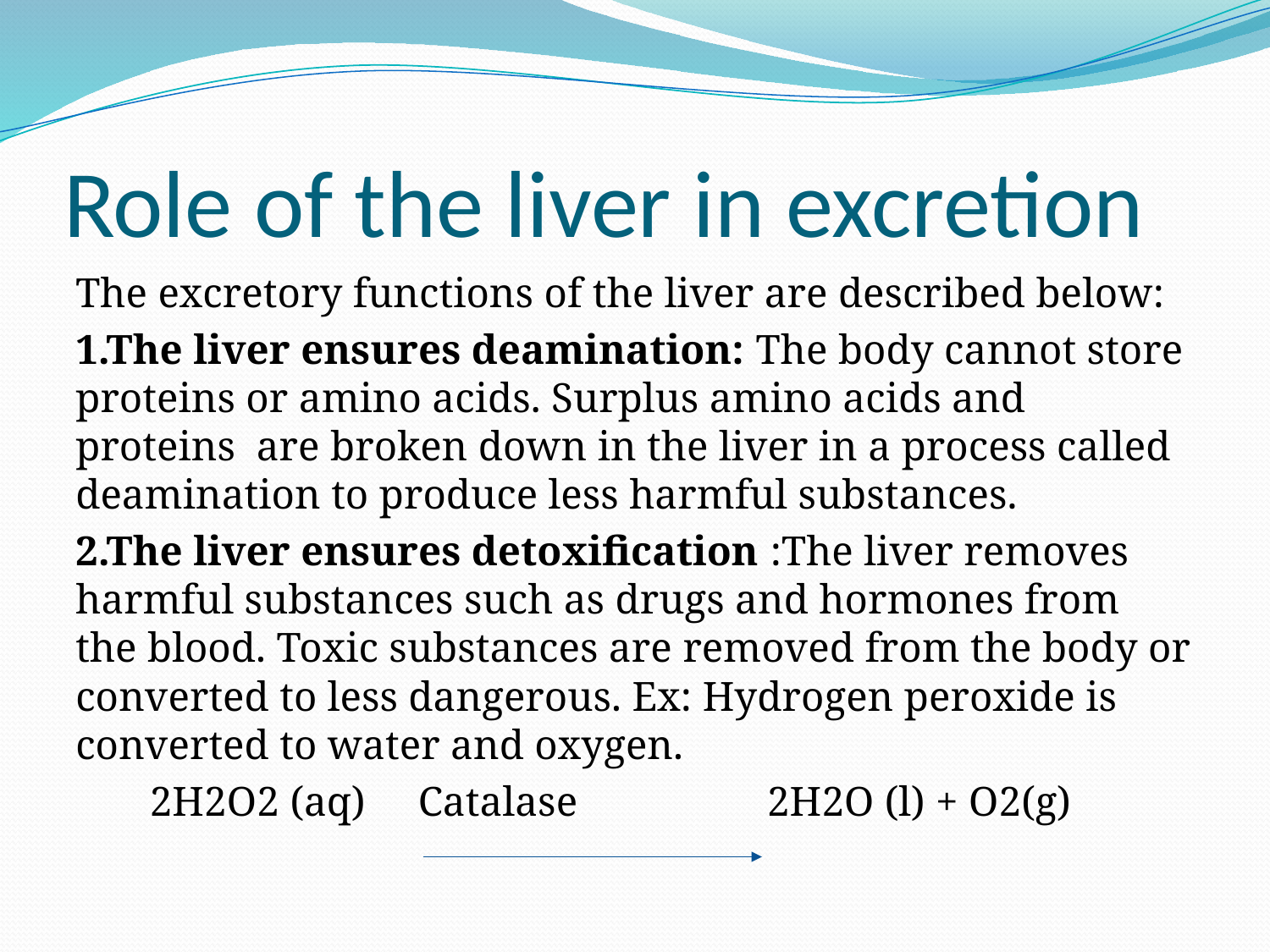

# Role of the liver in excretion
The excretory functions of the liver are described below:
1.The liver ensures deamination: The body cannot store proteins or amino acids. Surplus amino acids and proteins  are broken down in the liver in a process called deamination to produce less harmful substances.
2.The liver ensures detoxification :The liver removes harmful substances such as drugs and hormones from the blood. Toxic substances are removed from the body or converted to less dangerous. Ex: Hydrogen peroxide is converted to water and oxygen.
       2H2O2 (aq)     Catalase                  2H2O (l) + O2(g)